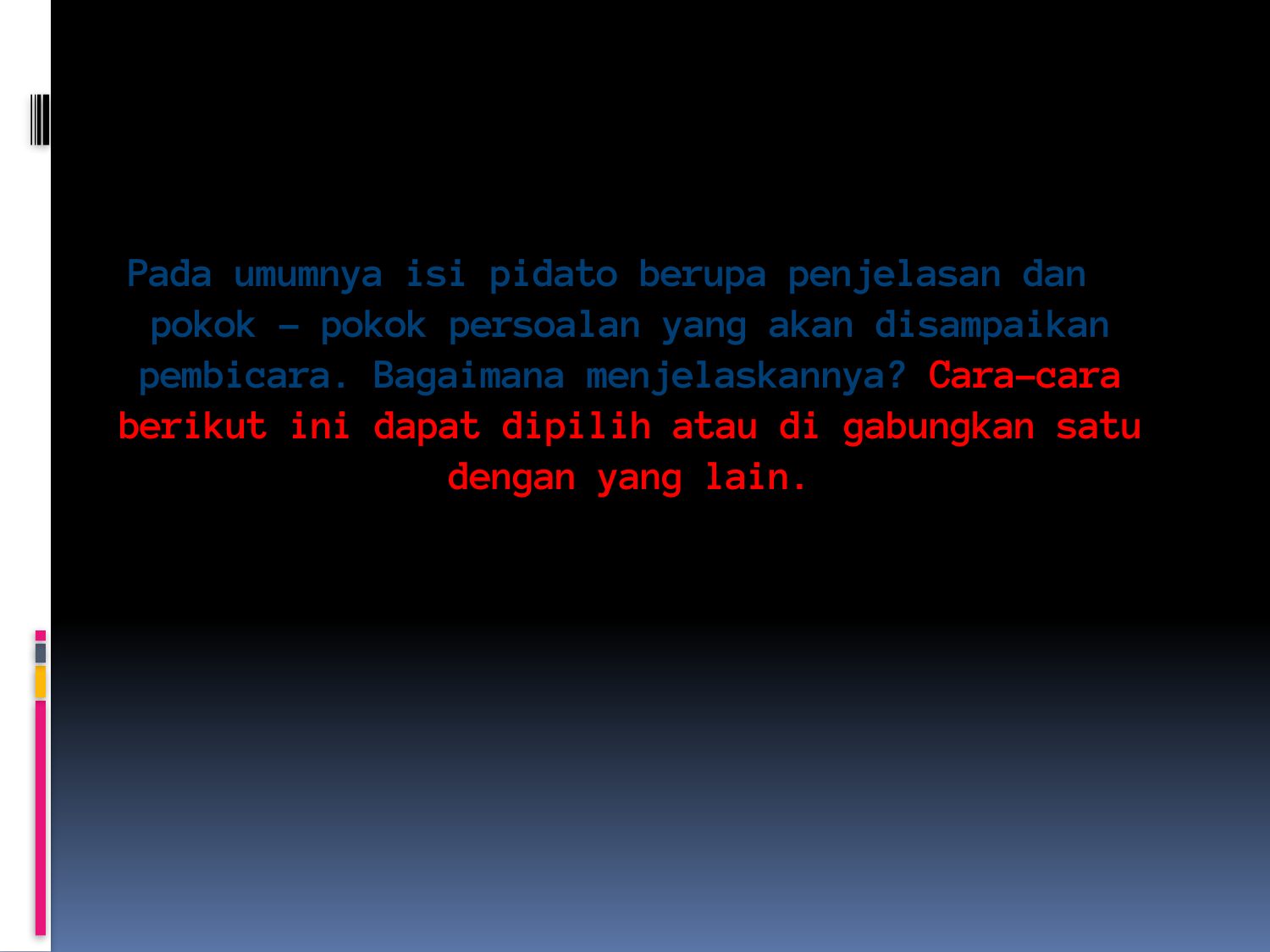

# Pada umumnya isi pidato berupa penjelasan dan   pokok – pokok persoalan yang akan disampaikan pembicara. Bagaimana menjelaskannya? Cara-cara berikut ini dapat dipilih atau di gabungkan satu dengan yang lain.